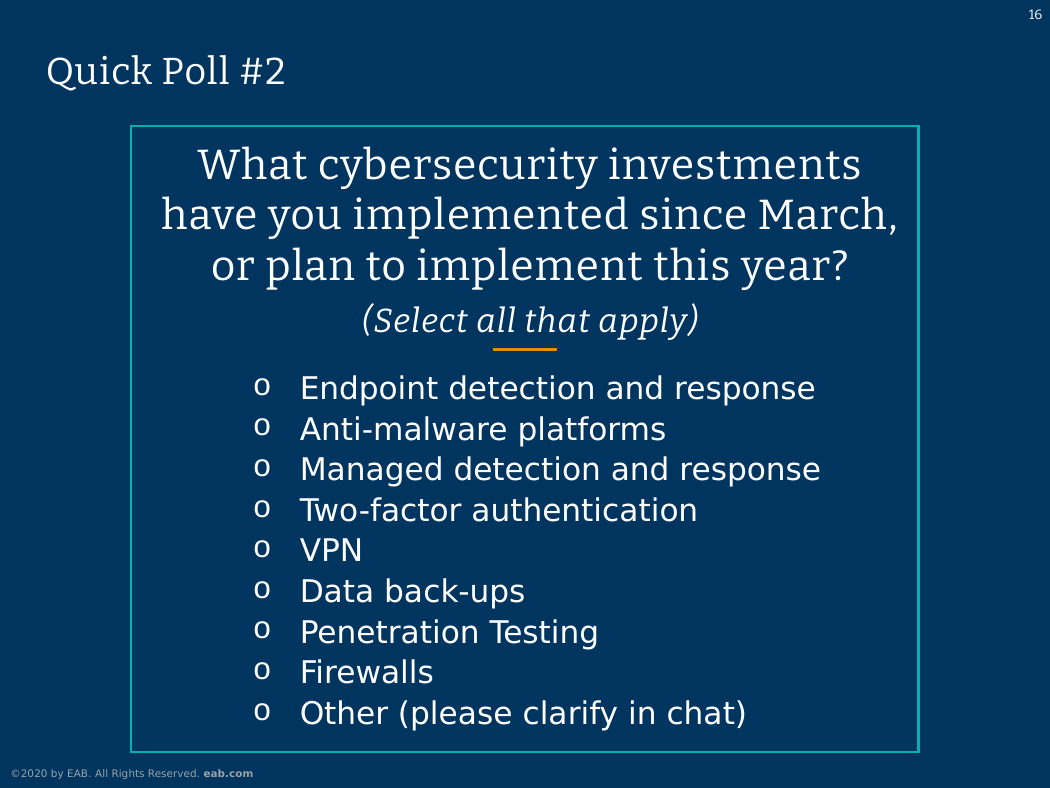

# Quick Poll #2

What cybersecurity investments have you implemented since March, or plan to implement this year?
(Select all that apply)
Endpoint detection and response
Anti-malware platforms
Managed detection and response
Two-factor authentication
VPN
Data back-ups
Penetration Testing
Firewalls
Other (please clarify in chat)